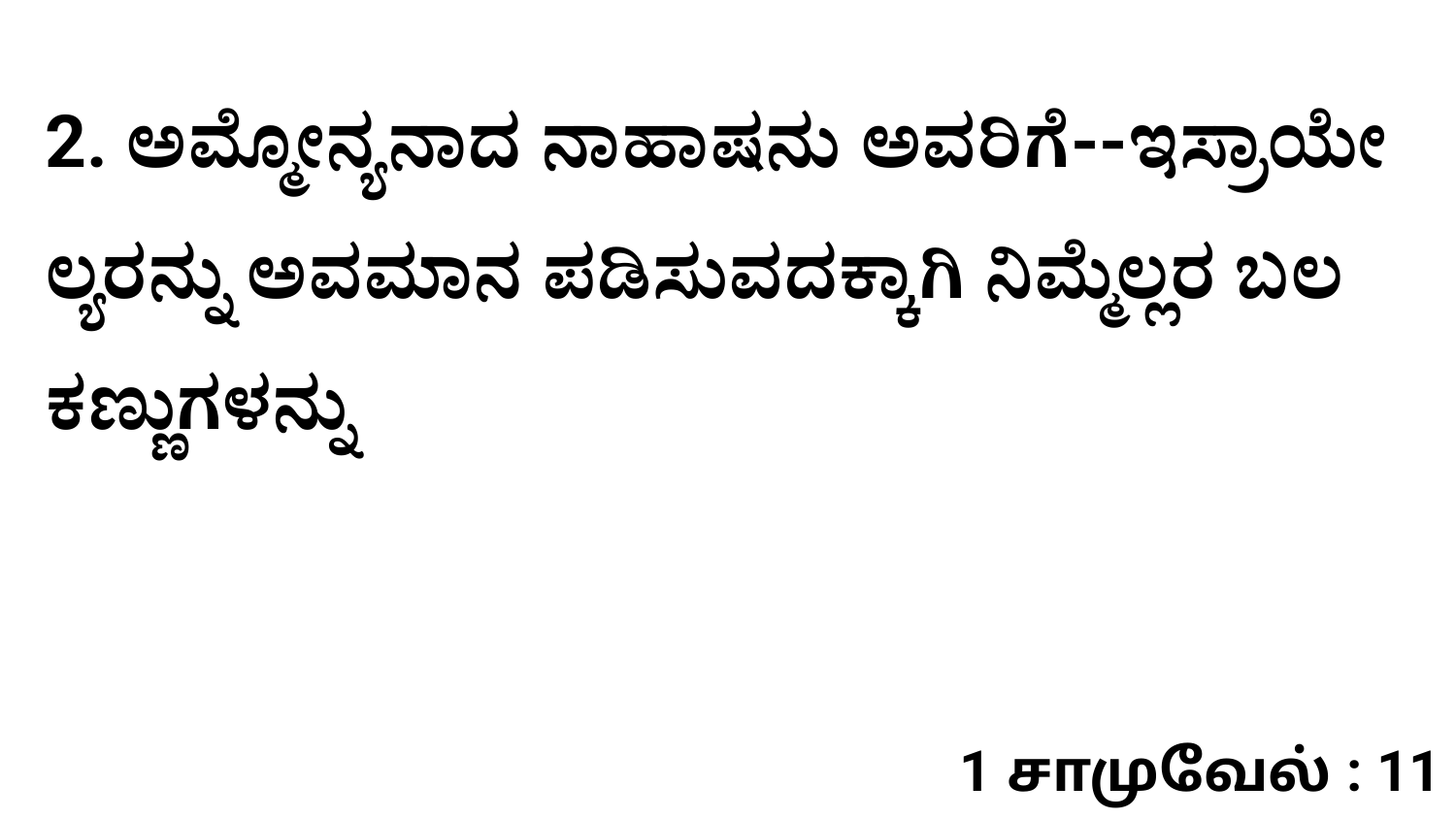

2. ಅಮ್ಮೋನ್ಯನಾದ ನಾಹಾಷನು ಅವರಿಗೆ--ಇಸ್ರಾಯೇ ಲ್ಯರನ್ನು ಅವಮಾನ ಪಡಿಸುವದಕ್ಕಾಗಿ ನಿಮ್ಮೆಲ್ಲರ ಬಲ ಕಣ್ಣುಗಳನ್ನು
1 சாமுவேல் : 11